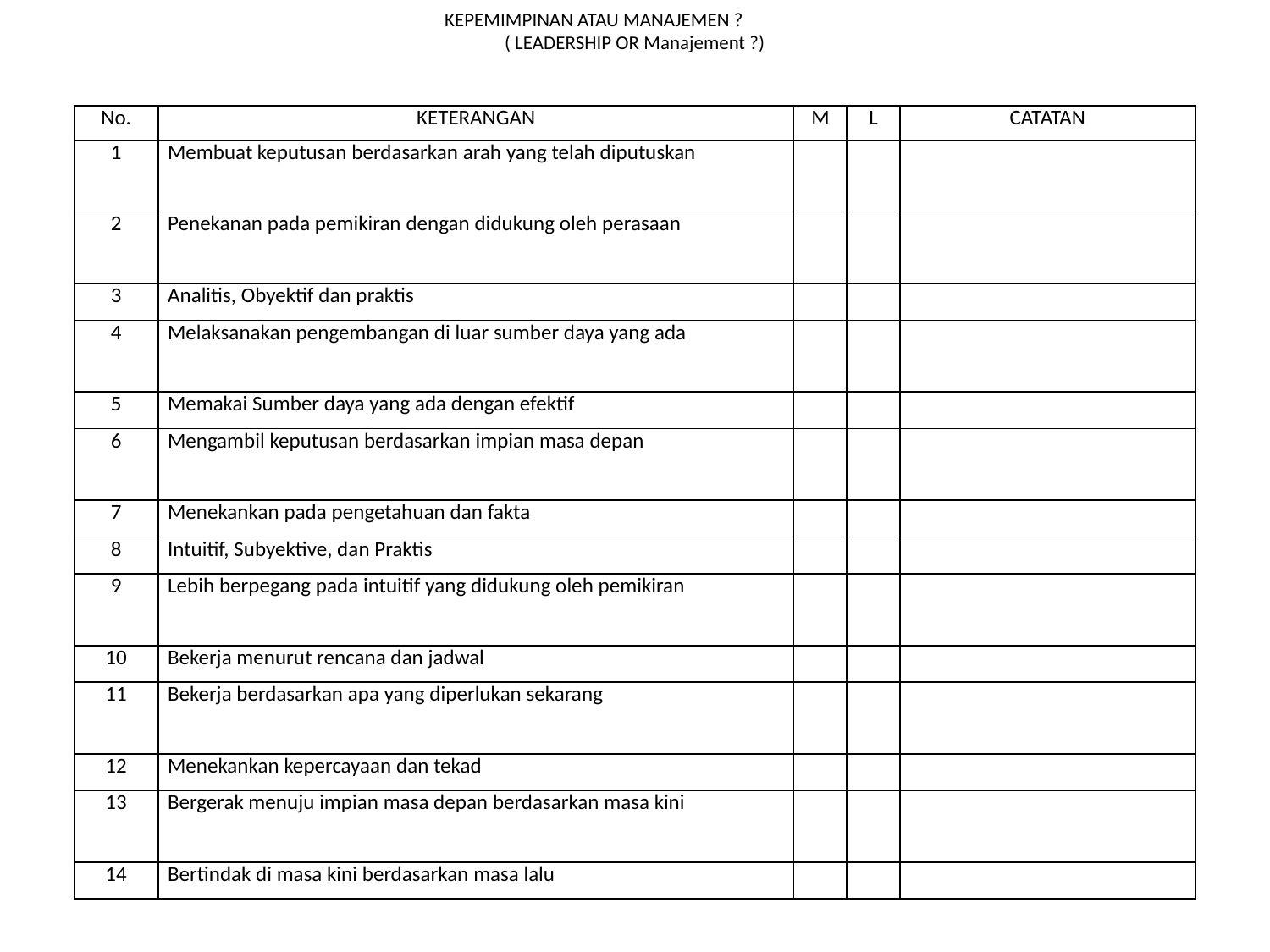

KEPEMIMPINAN ATAU MANAJEMEN ?
( LEADERSHIP OR Manajement ?)

| No. | KETERANGAN | M | L | CATATAN |
| --- | --- | --- | --- | --- |
| 1 | Membuat keputusan berdasarkan arah yang telah diputuskan |  |  |  |
| 2 | Penekanan pada pemikiran dengan didukung oleh perasaan |  |  |  |
| 3 | Analitis, Obyektif dan praktis |  |  |  |
| 4 | Melaksanakan pengembangan di luar sumber daya yang ada |  |  |  |
| 5 | Memakai Sumber daya yang ada dengan efektif |  |  |  |
| 6 | Mengambil keputusan berdasarkan impian masa depan |  |  |  |
| 7 | Menekankan pada pengetahuan dan fakta |  |  |  |
| 8 | Intuitif, Subyektive, dan Praktis |  |  |  |
| 9 | Lebih berpegang pada intuitif yang didukung oleh pemikiran |  |  |  |
| 10 | Bekerja menurut rencana dan jadwal |  |  |  |
| 11 | Bekerja berdasarkan apa yang diperlukan sekarang |  |  |  |
| 12 | Menekankan kepercayaan dan tekad |  |  |  |
| 13 | Bergerak menuju impian masa depan berdasarkan masa kini |  |  |  |
| 14 | Bertindak di masa kini berdasarkan masa lalu |  |  |  |